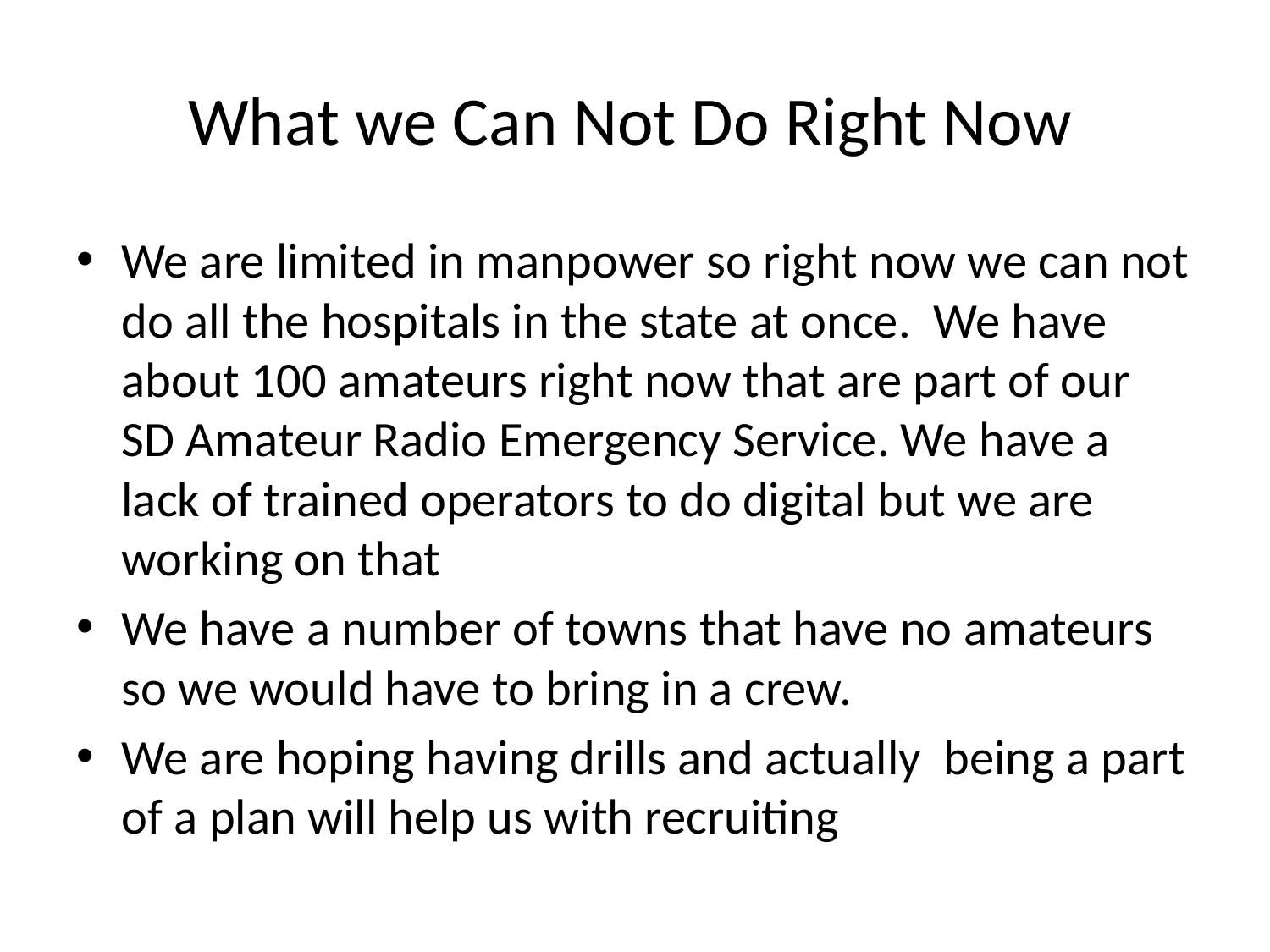

# What we Can Not Do Right Now
We are limited in manpower so right now we can not do all the hospitals in the state at once.  We have about 100 amateurs right now that are part of our SD Amateur Radio Emergency Service. We have a lack of trained operators to do digital but we are working on that
We have a number of towns that have no amateurs so we would have to bring in a crew.
We are hoping having drills and actually  being a part of a plan will help us with recruiting